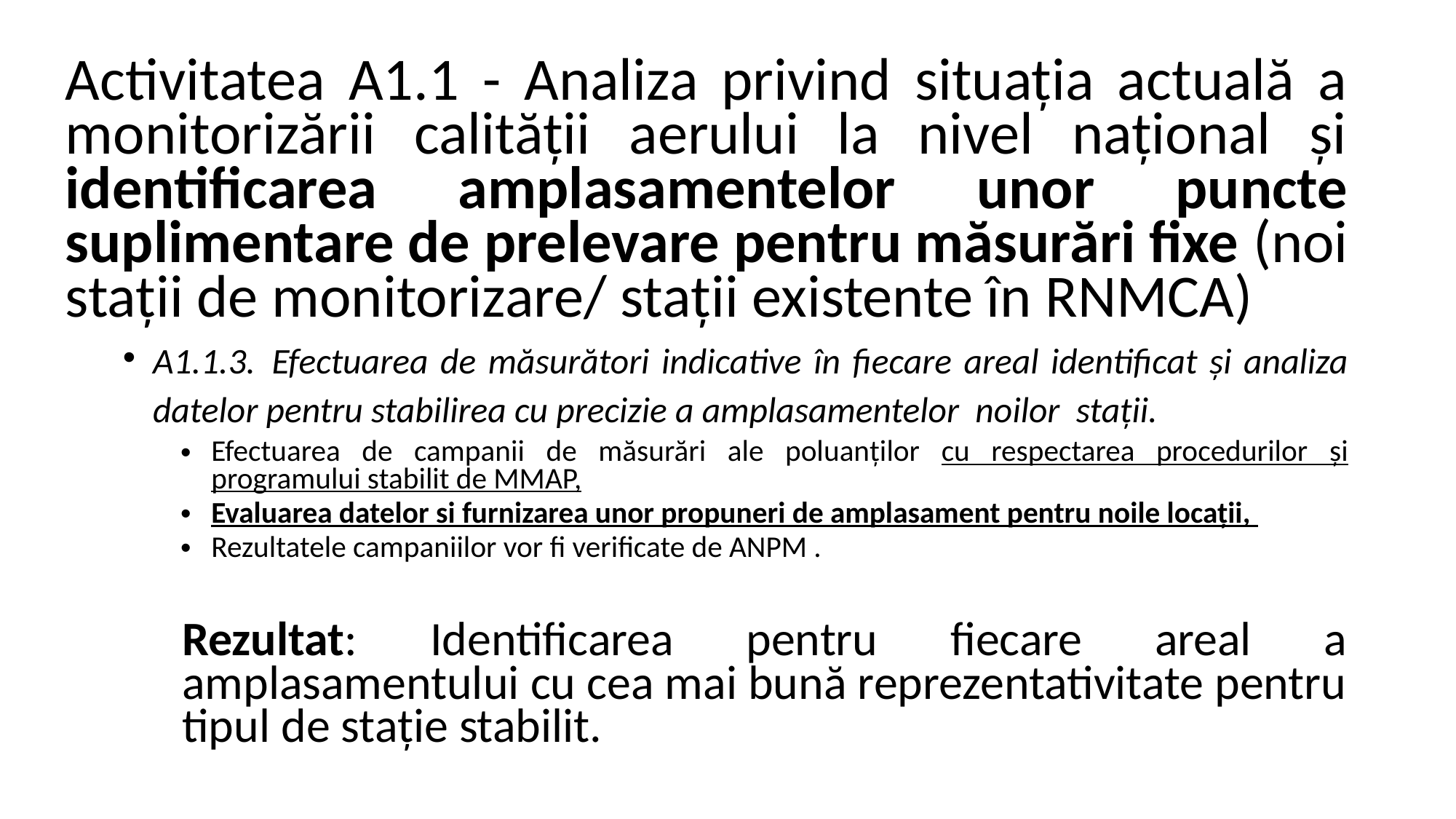

Activitatea A1.1 - Analiza privind situaţia actuală a monitorizării calităţii aerului la nivel naţional şi identificarea amplasamentelor unor puncte suplimentare de prelevare pentru măsurări fixe (noi staţii de monitorizare/ staţii existente în RNMCA)
A1.1.3. Efectuarea de măsurători indicative în fiecare areal identificat și analiza datelor pentru stabilirea cu precizie a amplasamentelor  noilor  stații.
Efectuarea de campanii de măsurări ale poluanților cu respectarea procedurilor și programului stabilit de MMAP,
Evaluarea datelor si furnizarea unor propuneri de amplasament pentru noile locații,
Rezultatele campaniilor vor fi verificate de ANPM .

Rezultat: Identificarea pentru fiecare areal a amplasamentului cu cea mai bună reprezentativitate pentru tipul de stație stabilit.